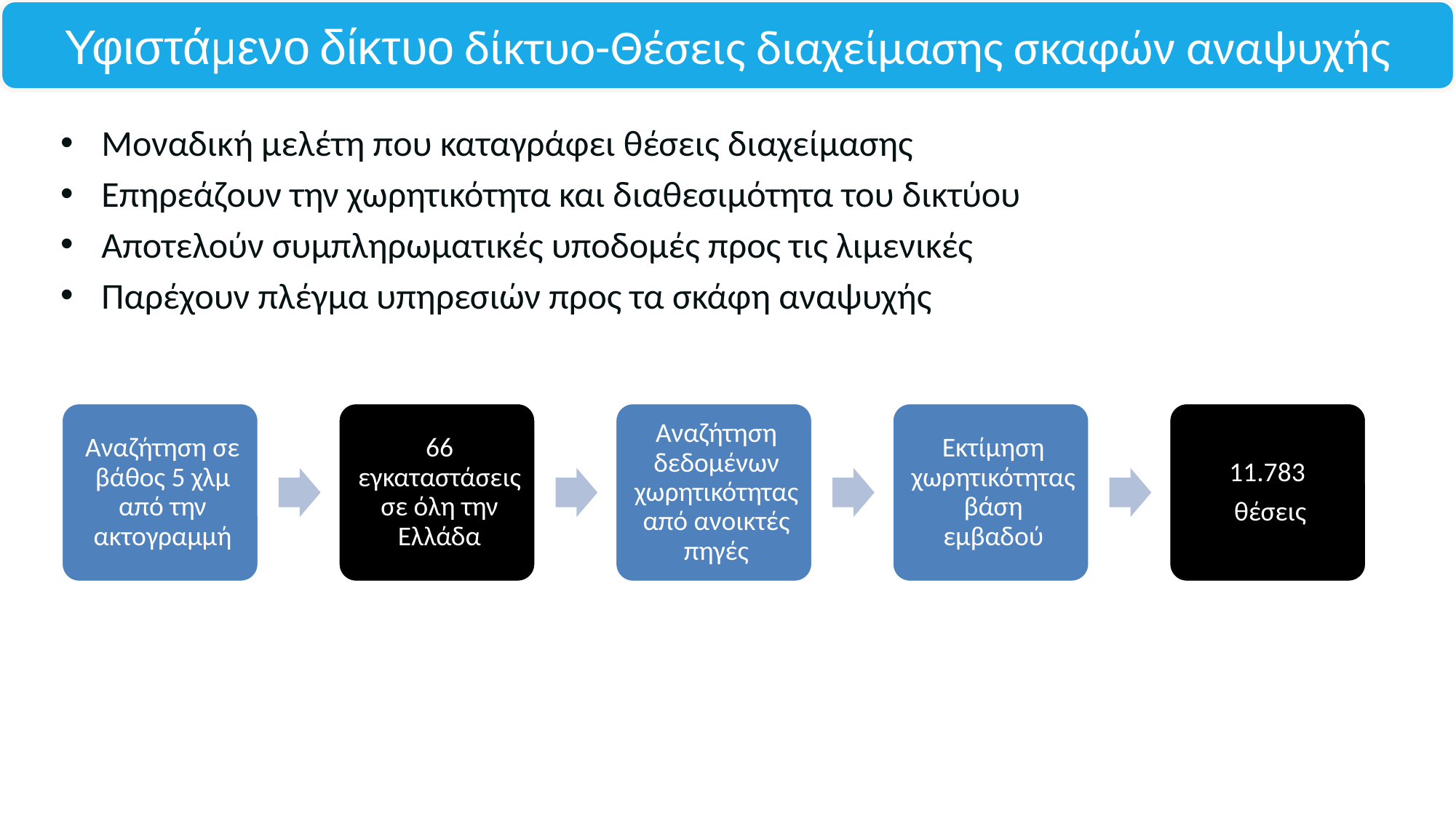

Υφιστάμενο δίκτυο δίκτυο-Θέσεις διαχείμασης σκαφών αναψυχής
Μοναδική μελέτη που καταγράφει θέσεις διαχείμασης
Επηρεάζουν την χωρητικότητα και διαθεσιμότητα του δικτύου
Αποτελούν συμπληρωματικές υποδομές προς τις λιμενικές
Παρέχουν πλέγμα υπηρεσιών προς τα σκάφη αναψυχής

Αναζήτηση σε βάθος 5 χλμ από την ακτογραμμή

66 εγκαταστάσεις σε όλη την Ελλάδα

Αναζήτηση δεδομένων χωρητικότητας από ανοικτές πηγές

Εκτίμηση χωρητικότητας βάση εμβαδού

11.783
θέσεις